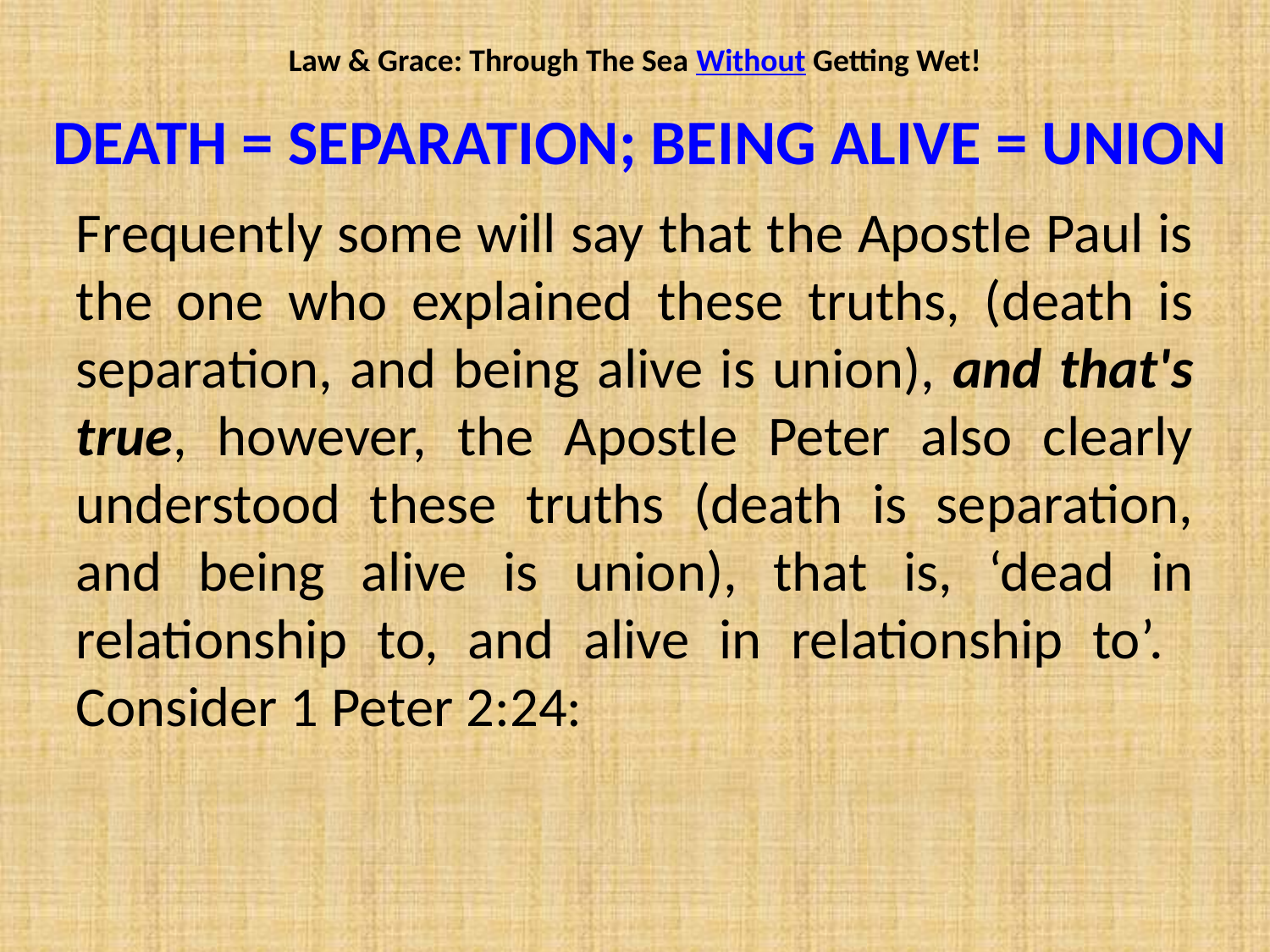

Law & Grace: Through The Sea Without Getting Wet!
DEATH = SEPARATION; BEING ALIVE = UNION
Frequently some will say that the Apostle Paul is the one who explained these truths, (death is separation, and being alive is union), and that's true, however, the Apostle Peter also clearly understood these truths (death is separation, and being alive is union), that is, ‘dead in relationship to, and alive in relationship to’.  Consider 1 Peter 2:24: